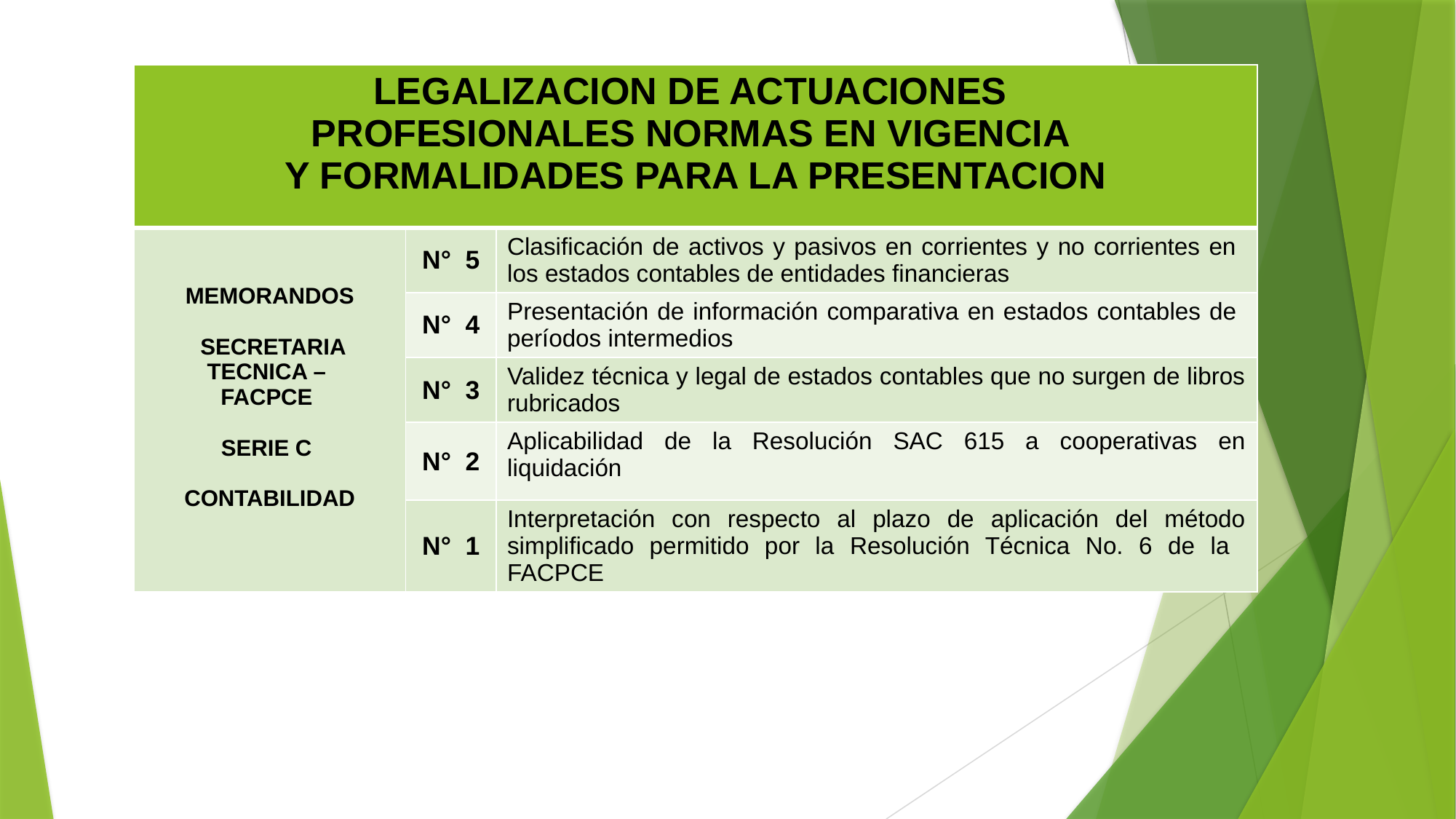

| LEGALIZACION DE ACTUACIONES PROFESIONALES NORMAS EN VIGENCIA Y FORMALIDADES PARA LA PRESENTACION |  |  |
| --- | --- | --- |
| MEMORANDOS SECRETARIA TECNICA – FACPCE SERIE C CONTABILIDAD | N° 5 | Clasificación de activos y pasivos en corrientes y no corrientes en los estados contables de entidades financieras |
|  | N° 4 | Presentación de información comparativa en estados contables de períodos intermedios |
|  | N° 3 | Validez técnica y legal de estados contables que no surgen de libros rubricados |
|  | N° 2 | Aplicabilidad de la Resolución SAC 615 a cooperativas en liquidación |
|  | N° 1 | Interpretación con respecto al plazo de aplicación del método simplificado permitido por la Resolución Técnica No. 6 de la FACPCE |